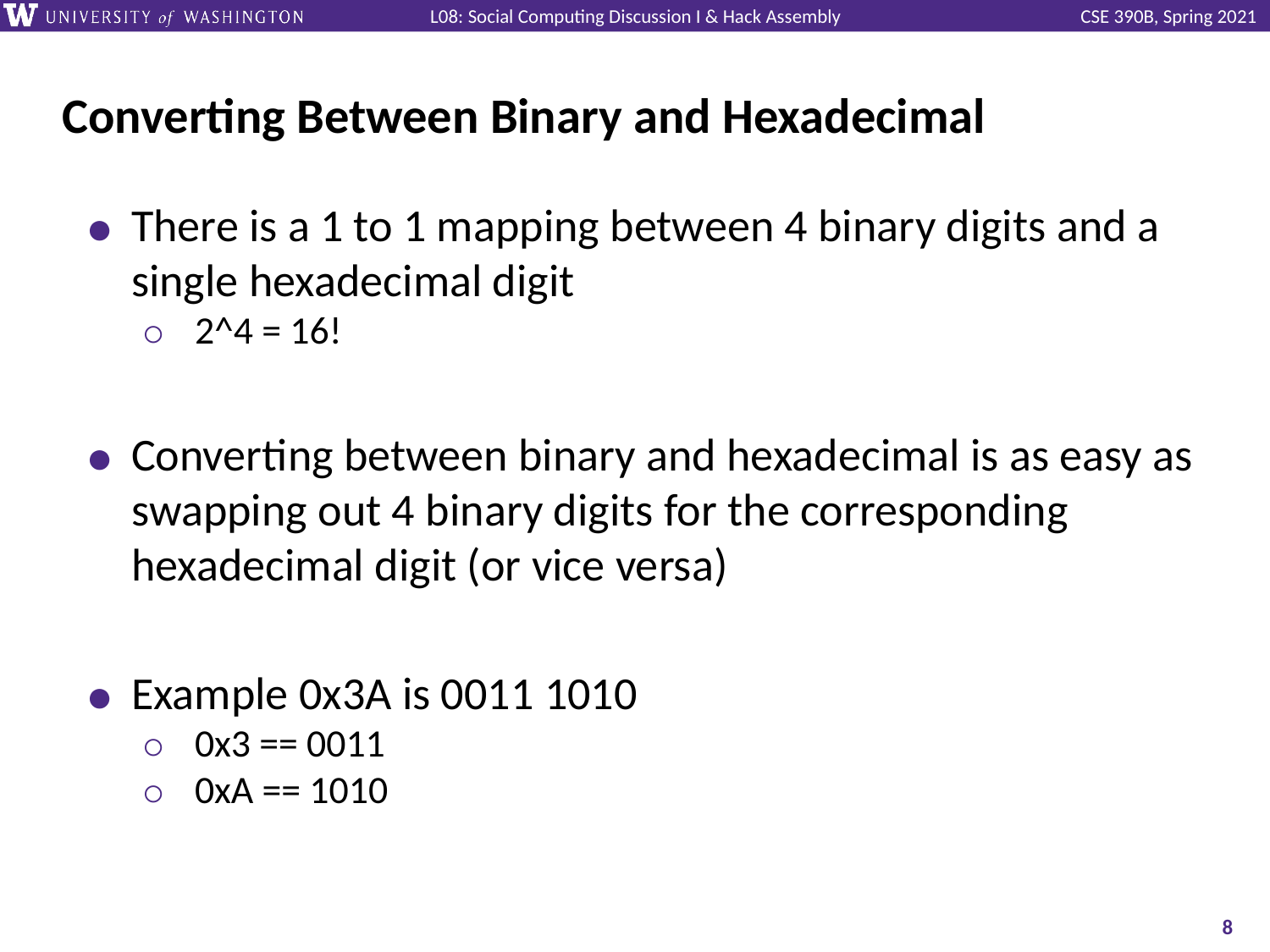

# Converting Between Binary and Hexadecimal
There is a 1 to 1 mapping between 4 binary digits and a single hexadecimal digit
2^4 = 16!

Converting between binary and hexadecimal is as easy as swapping out 4 binary digits for the corresponding hexadecimal digit (or vice versa)

Example 0x3A is 0011 1010
0x3 == 0011
0xA == 1010
8